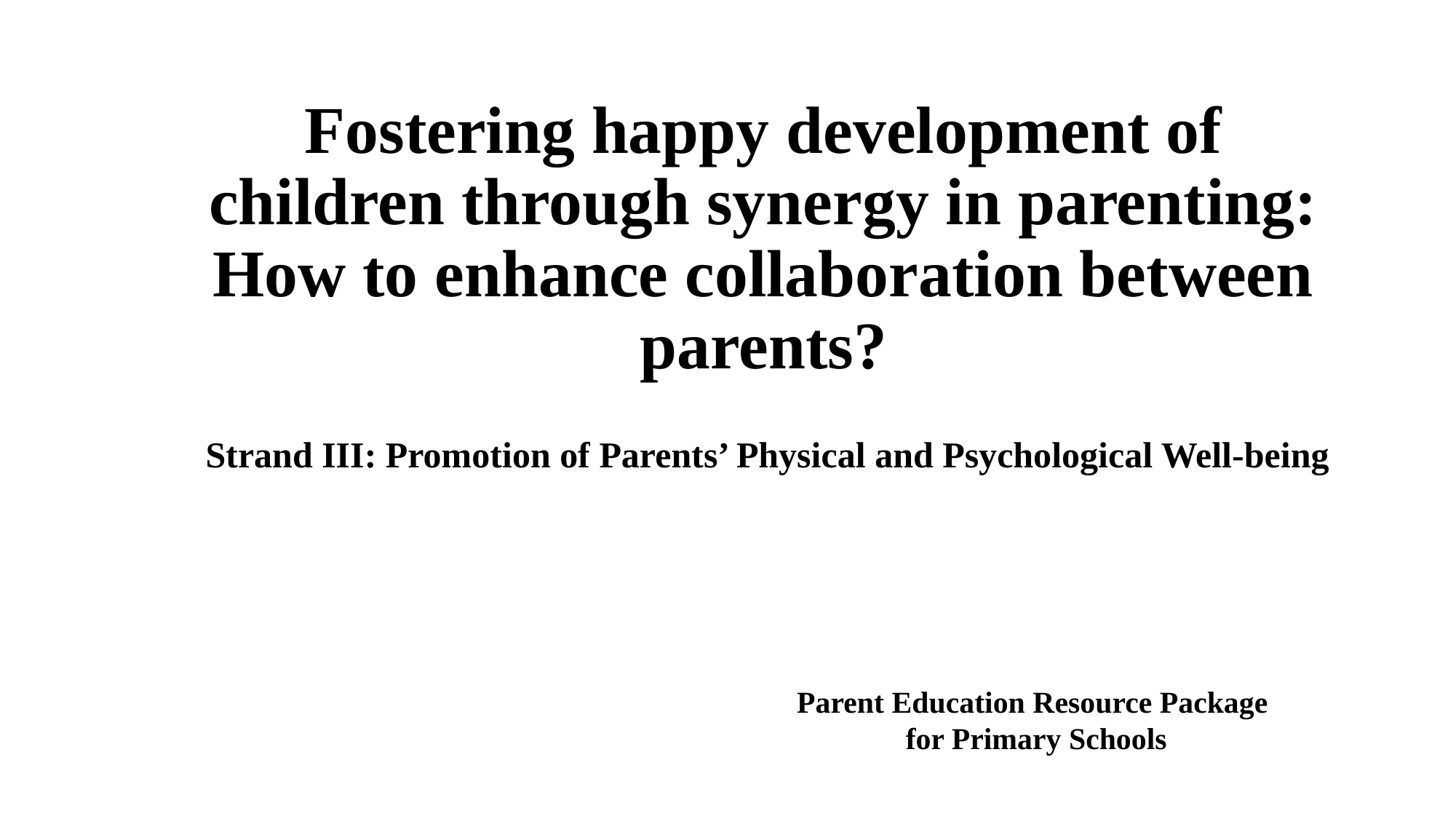

# Fostering happy development of children through synergy in parenting: How to enhance collaboration between parents?
Strand III: Promotion of Parents’ Physical and Psychological Well-being
Parent Education Resource Package
for Primary Schools